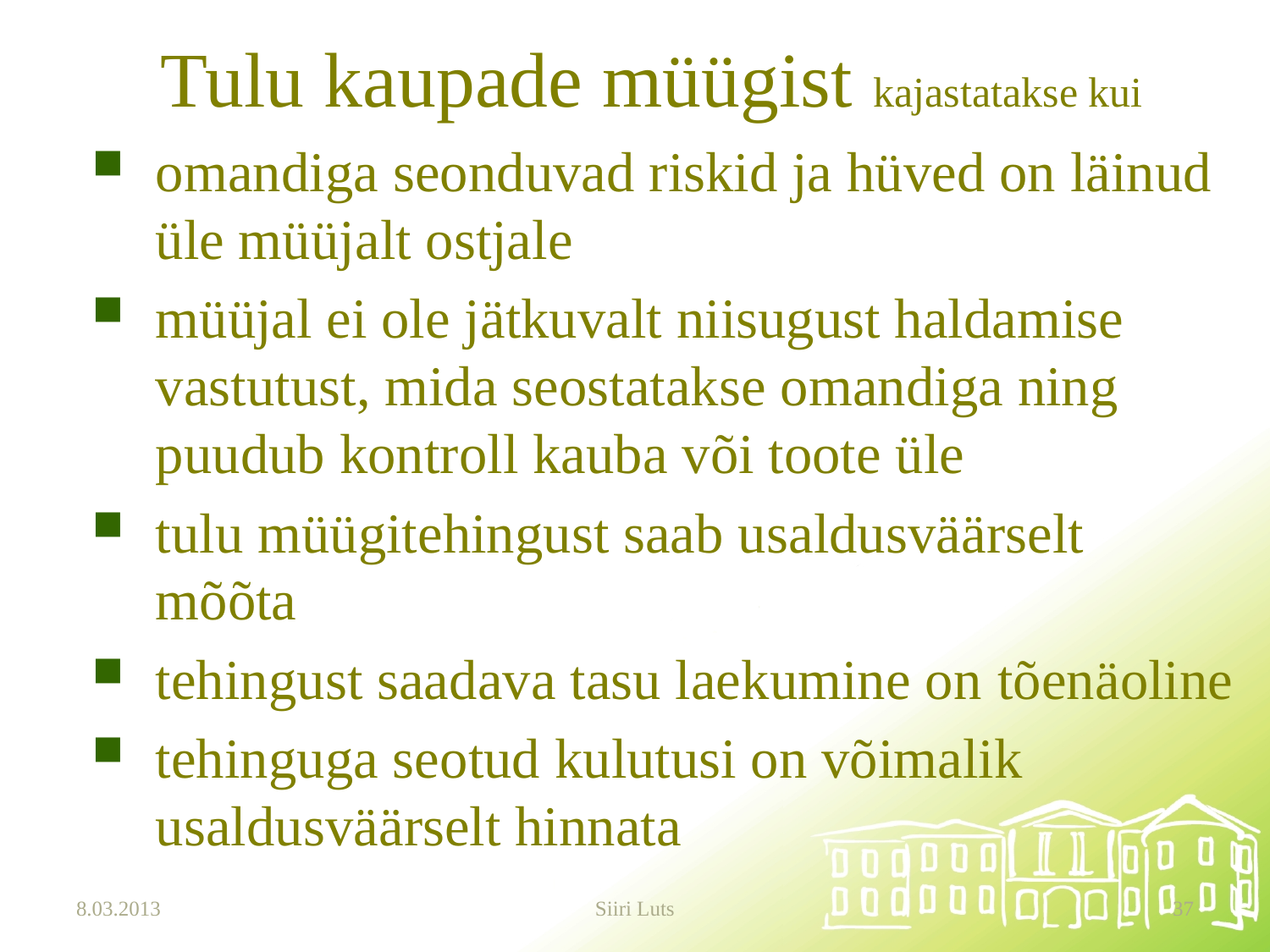

# Tulu kaupade müügist kajastatakse kui
omandiga seonduvad riskid ja hüved on läinud üle müüjalt ostjale
müüjal ei ole jätkuvalt niisugust haldamise vastutust, mida seostatakse omandiga ning puudub kontroll kauba või toote üle
tulu müügitehingust saab usaldusväärselt mõõta
tehingust saadava tasu laekumine on tõenäoline
tehinguga seotud kulutusi on võimalik usaldusväärselt hinnata
8.03.2013
Siiri Luts
37